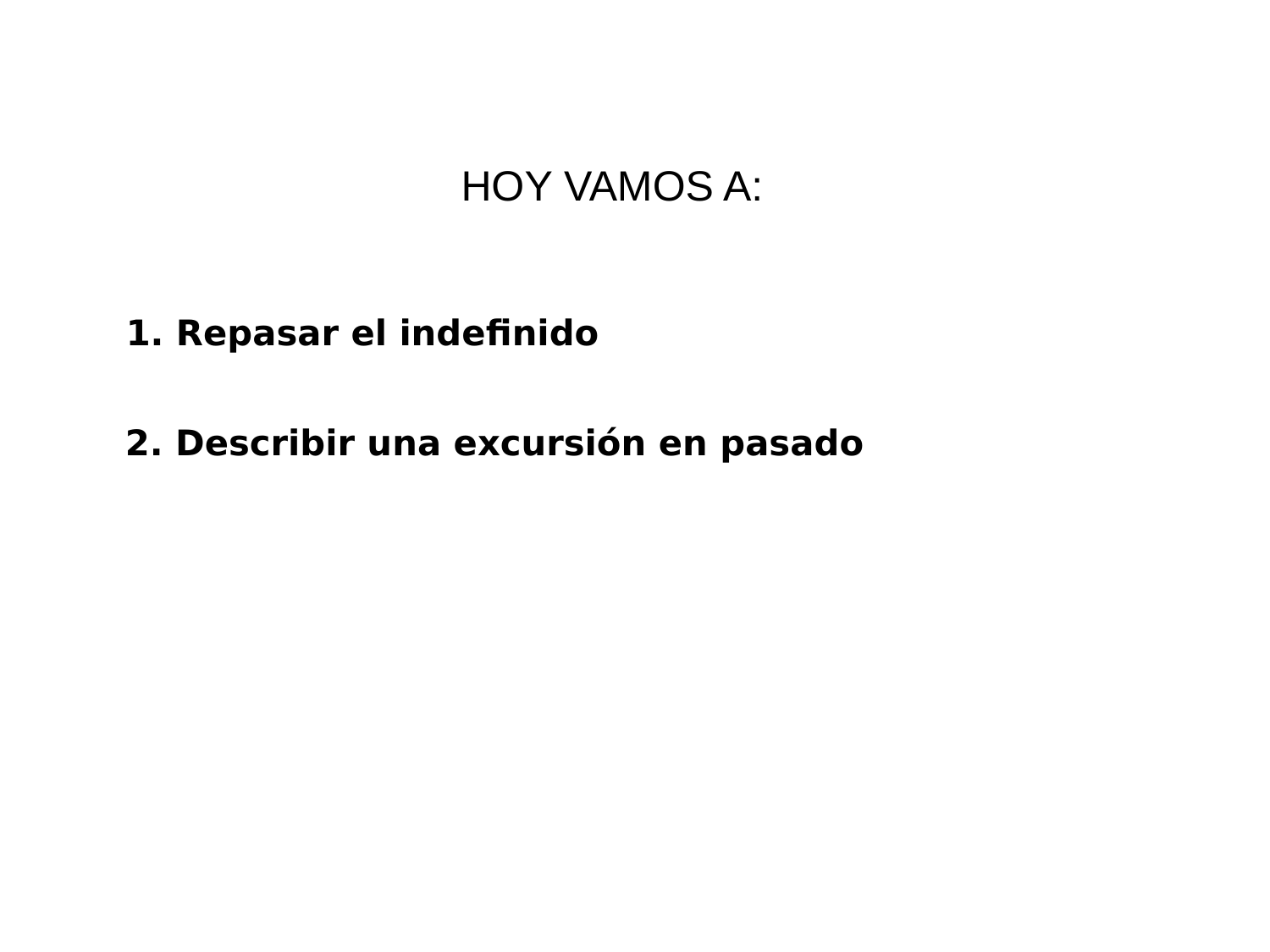

HOY VAMOS A:
1. Repasar el indefinido
2. Describir una excursión en pasado